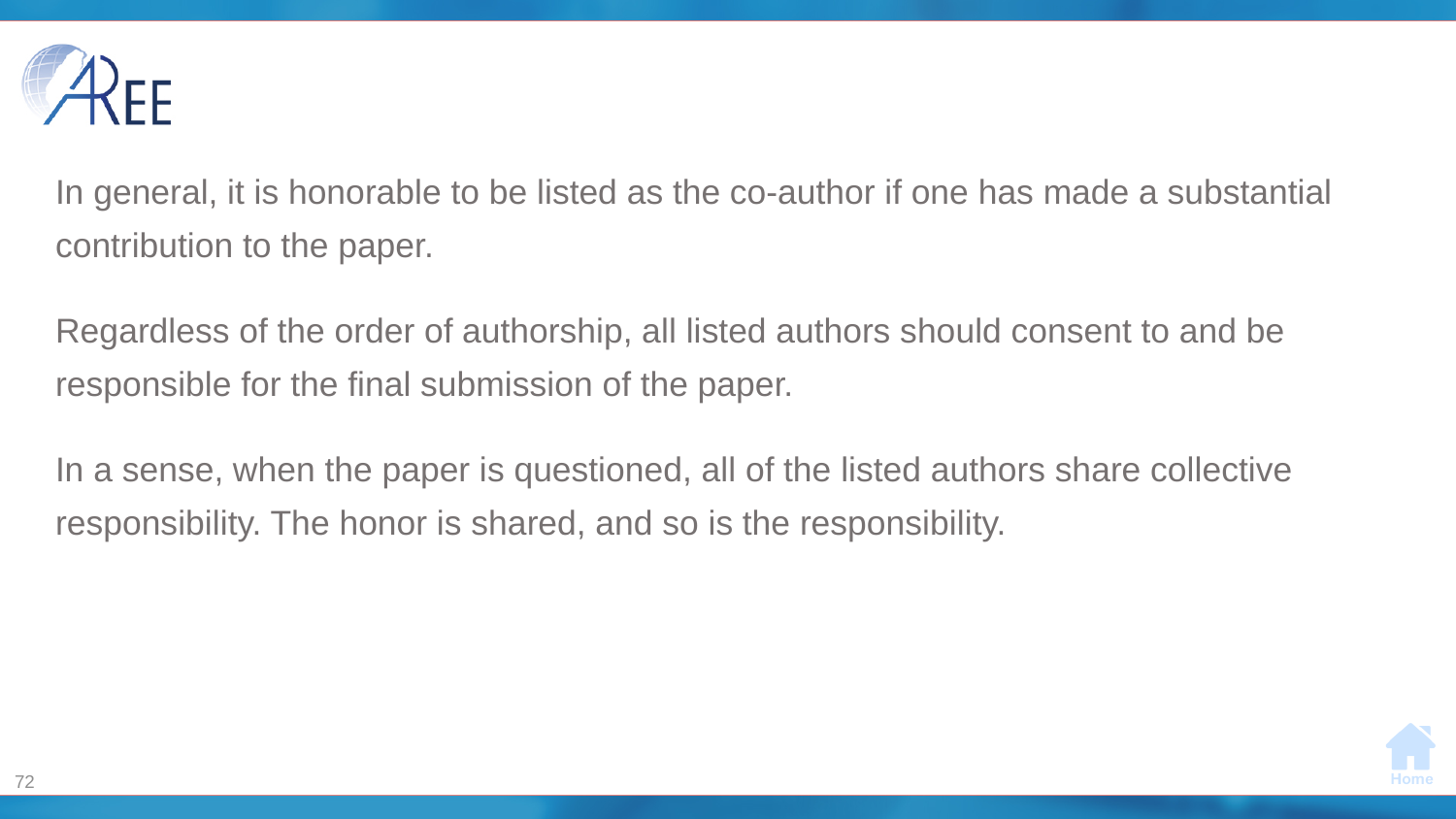

In general, it is honorable to be listed as the co-author if one has made a substantial contribution to the paper.

Regardless of the order of authorship, all listed authors should consent to and be responsible for the final submission of the paper.

In a sense, when the paper is questioned, all of the listed authors share collective responsibility. The honor is shared, and so is the responsibility.

72